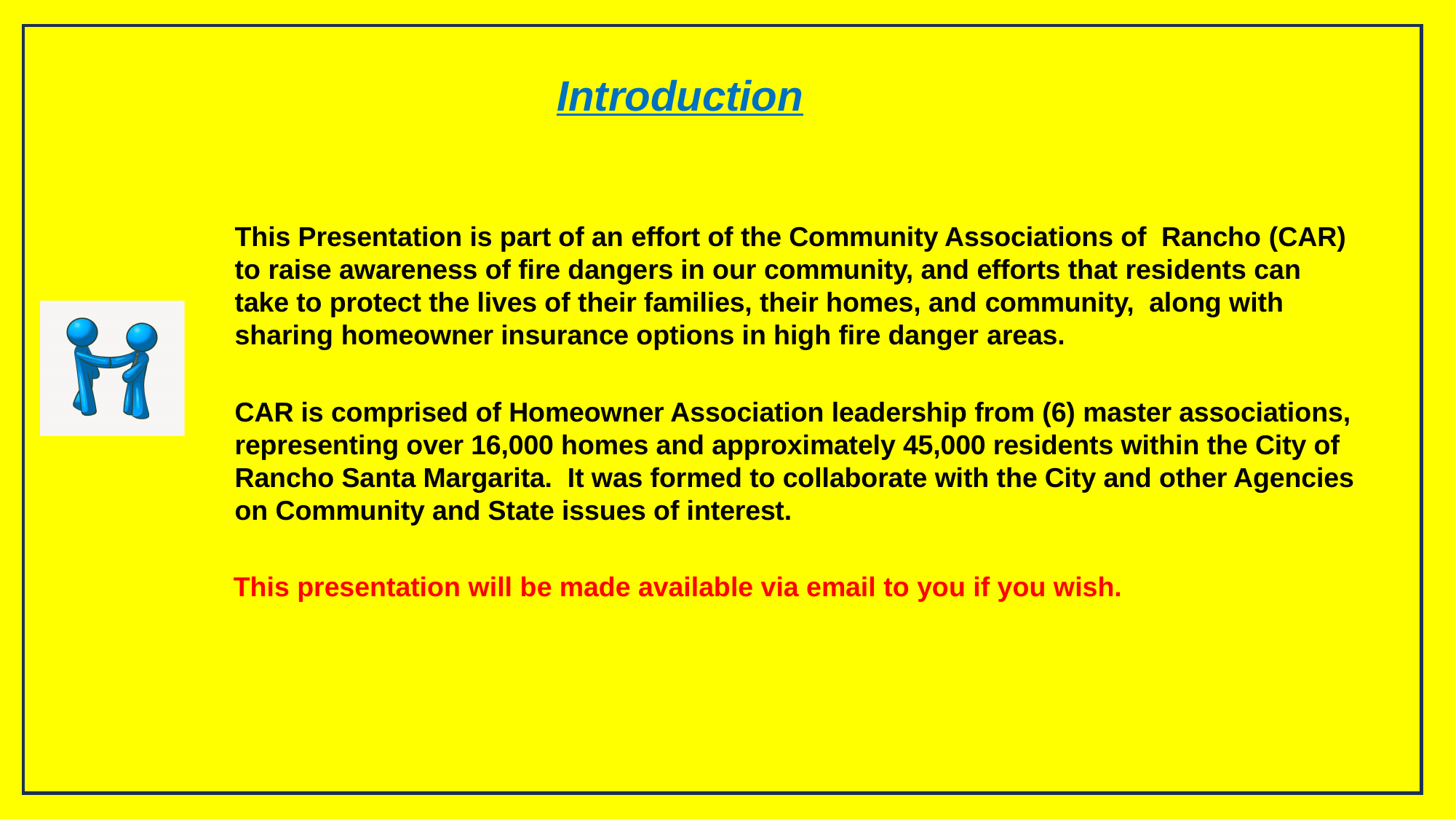

Introduction
This Presentation is part of an effort of the Community Associations of  Rancho (CAR) to raise awareness of fire dangers in our community, and efforts that residents can take to protect the lives of their families, their homes, and community,  along with sharing homeowner insurance options in high fire danger areas.

CAR is comprised of Homeowner Association leadership from (6) master associations, representing over 16,000 homes and approximately 45,000 residents within the City of Rancho Santa Margarita.  It was formed to collaborate with the City and other Agencies on Community and State issues of interest.

This presentation will be made available via email to you if you wish.